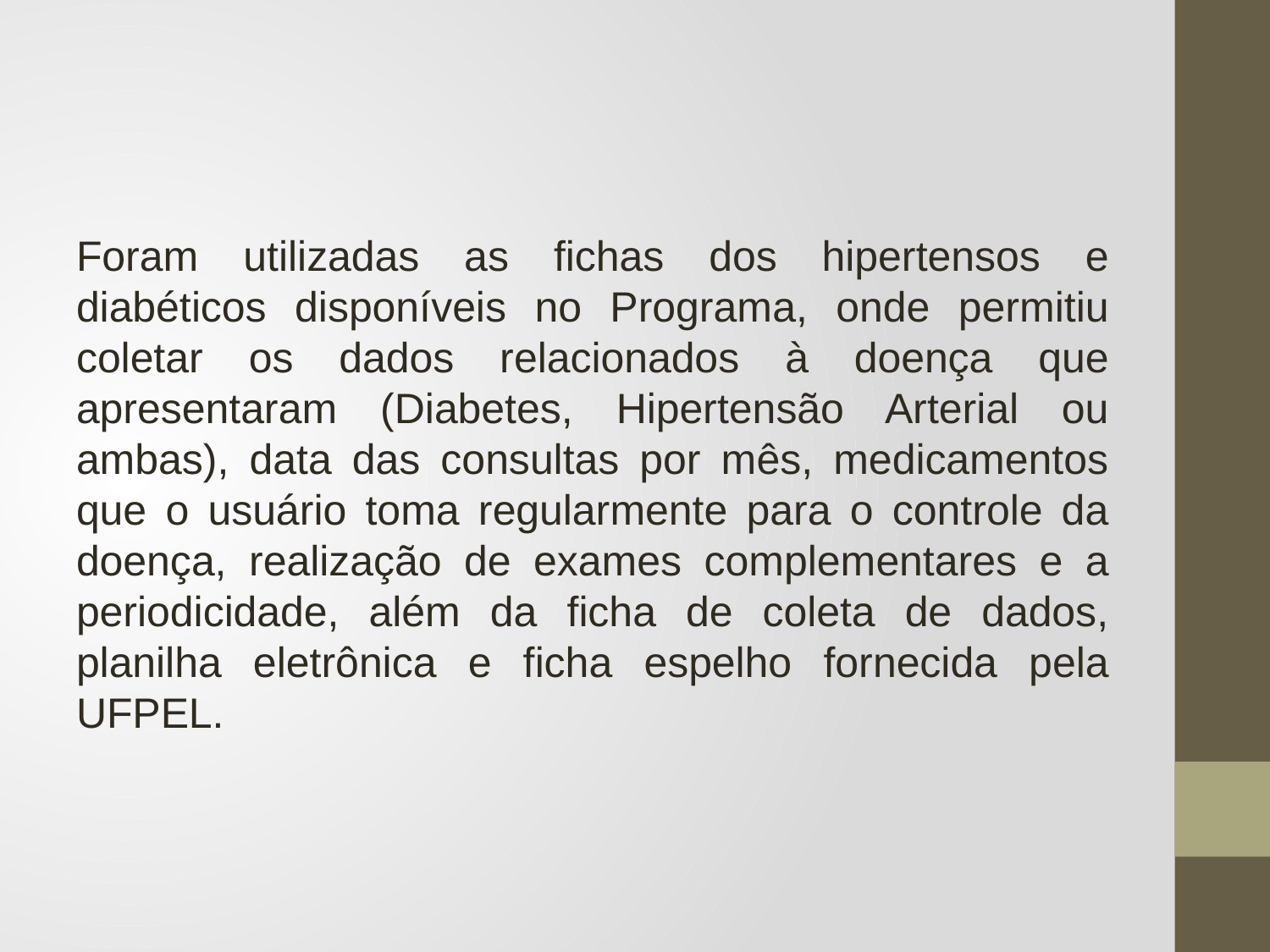

Foram utilizadas as fichas dos hipertensos e diabéticos disponíveis no Programa, onde permitiu coletar os dados relacionados à doença que apresentaram (Diabetes, Hipertensão Arterial ou ambas), data das consultas por mês, medicamentos que o usuário toma regularmente para o controle da doença, realização de exames complementares e a periodicidade, além da ficha de coleta de dados, planilha eletrônica e ficha espelho fornecida pela UFPEL.